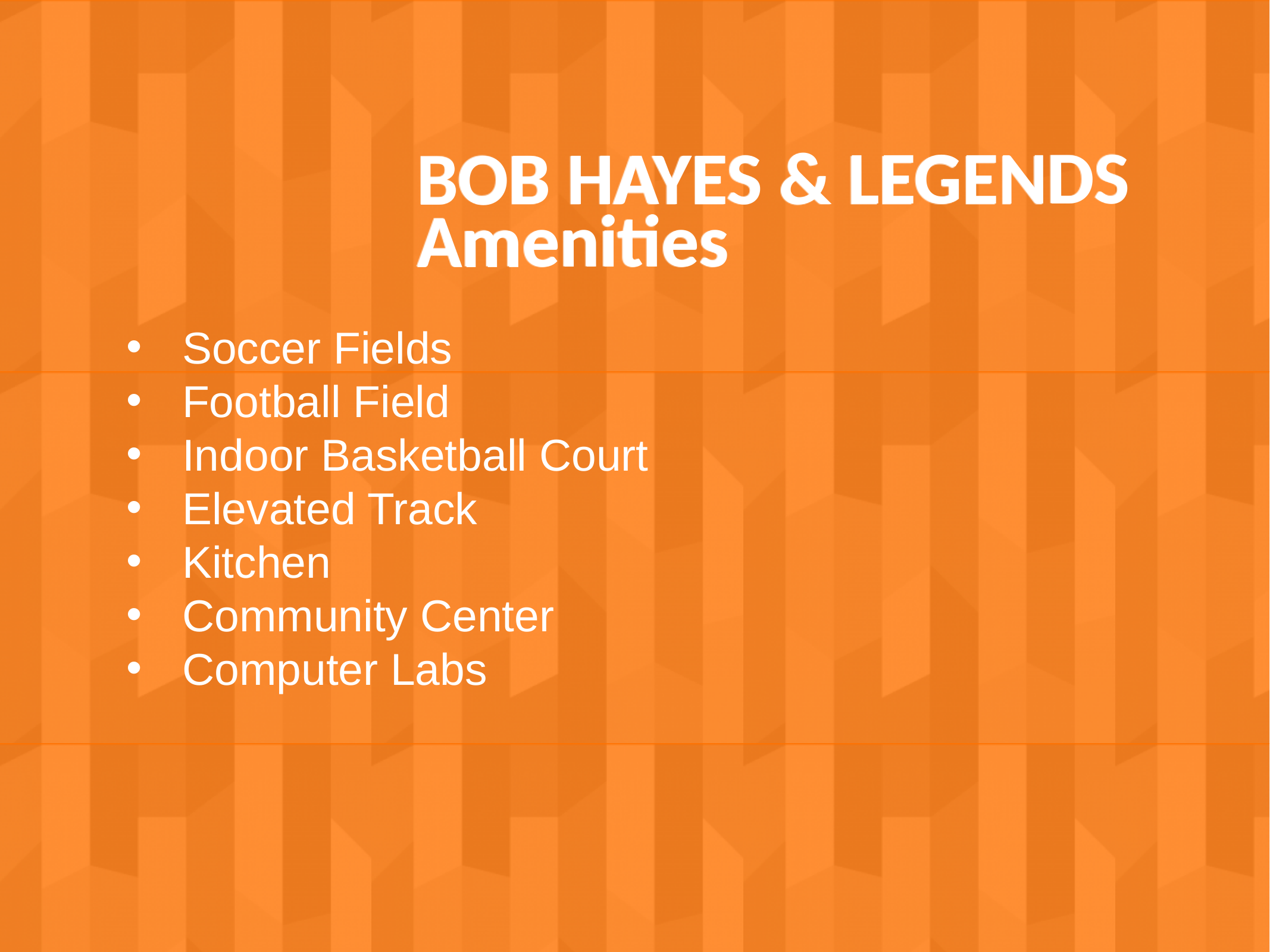

BOB HAYES & LEGENDS
Amenities

Soccer Fields
Football Field
Indoor Basketball Court
Elevated Track
Kitchen
Community Center
Computer Labs